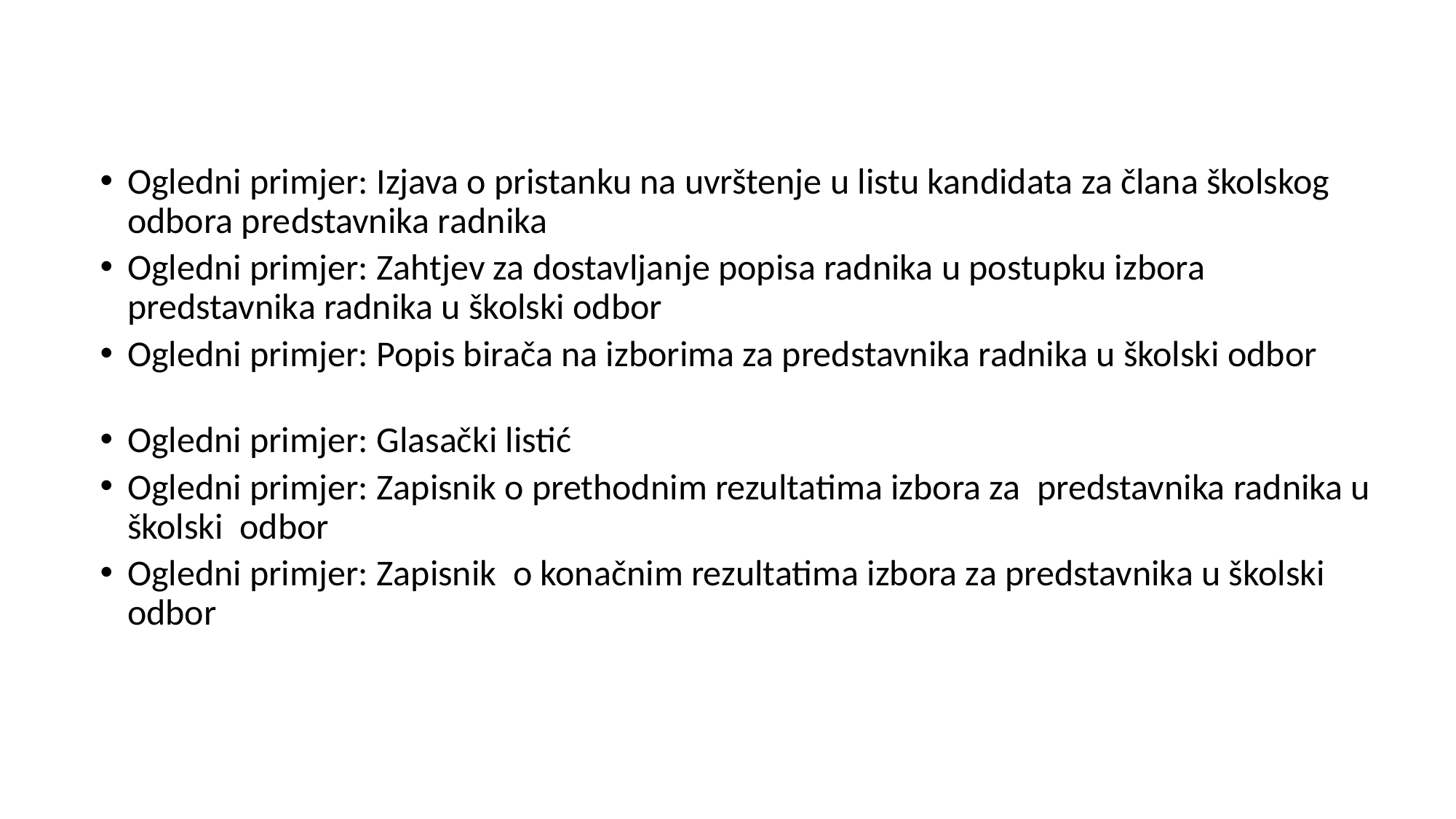

#
Ogledni primjer: Izjava o pristanku na uvrštenje u listu kandidata za člana školskog odbora predstavnika radnika
Ogledni primjer: Zahtjev za dostavljanje popisa radnika u postupku izbora predstavnika radnika u školski odbor
Ogledni primjer: Popis birača na izborima za predstavnika radnika u školski odbor
Ogledni primjer: Glasački listić
Ogledni primjer: Zapisnik o prethodnim rezultatima izbora za  predstavnika radnika u školski  odbor
Ogledni primjer: Zapisnik  o konačnim rezultatima izbora za predstavnika u školski odbor